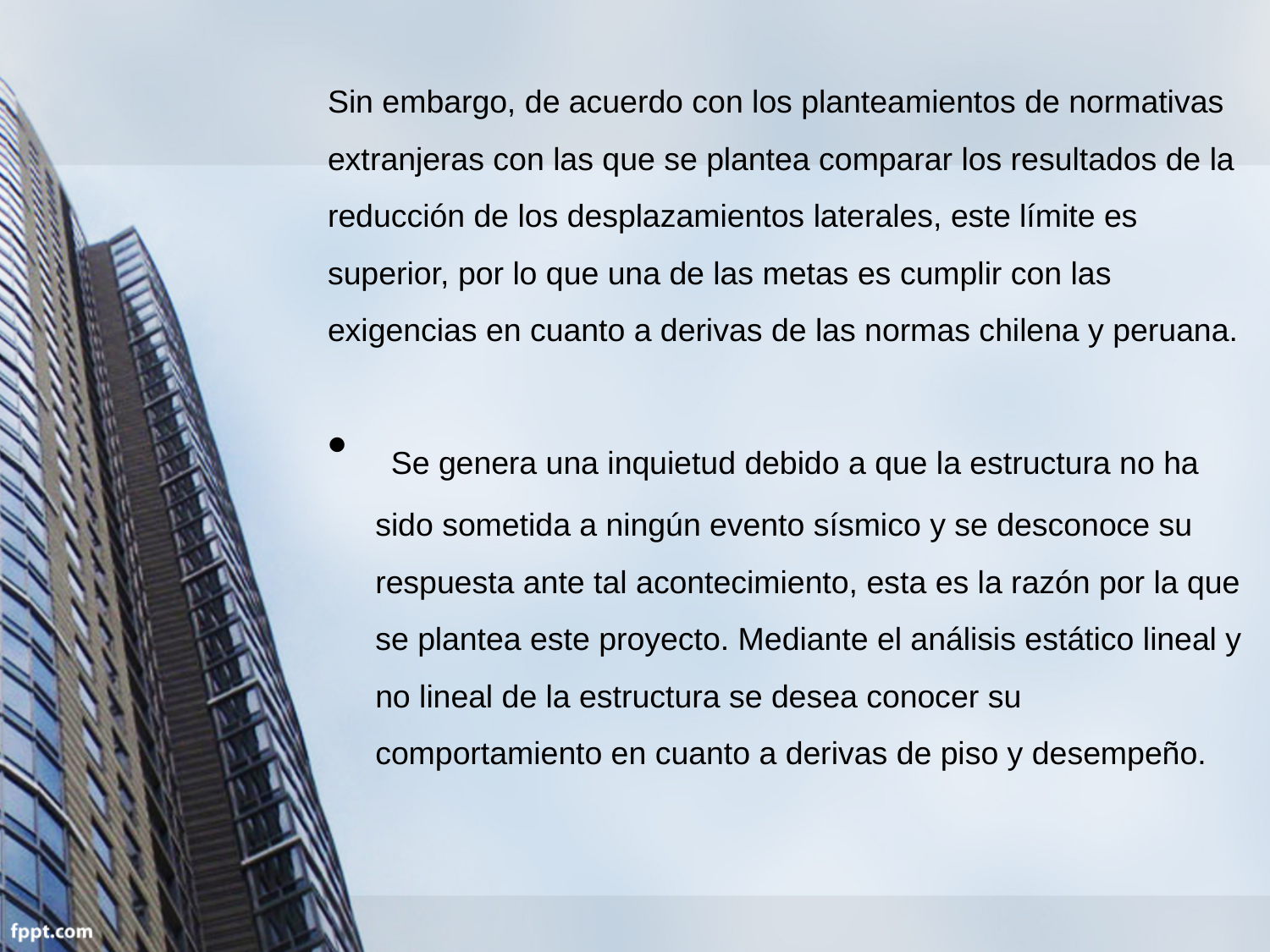

Sin embargo, de acuerdo con los planteamientos de normativas extranjeras con las que se plantea comparar los resultados de la reducción de los desplazamientos laterales, este límite es superior, por lo que una de las metas es cumplir con las exigencias en cuanto a derivas de las normas chilena y peruana.

 Se genera una inquietud debido a que la estructura no ha sido sometida a ningún evento sísmico y se desconoce su respuesta ante tal acontecimiento, esta es la razón por la que se plantea este proyecto. Mediante el análisis estático lineal y no lineal de la estructura se desea conocer su comportamiento en cuanto a derivas de piso y desempeño.